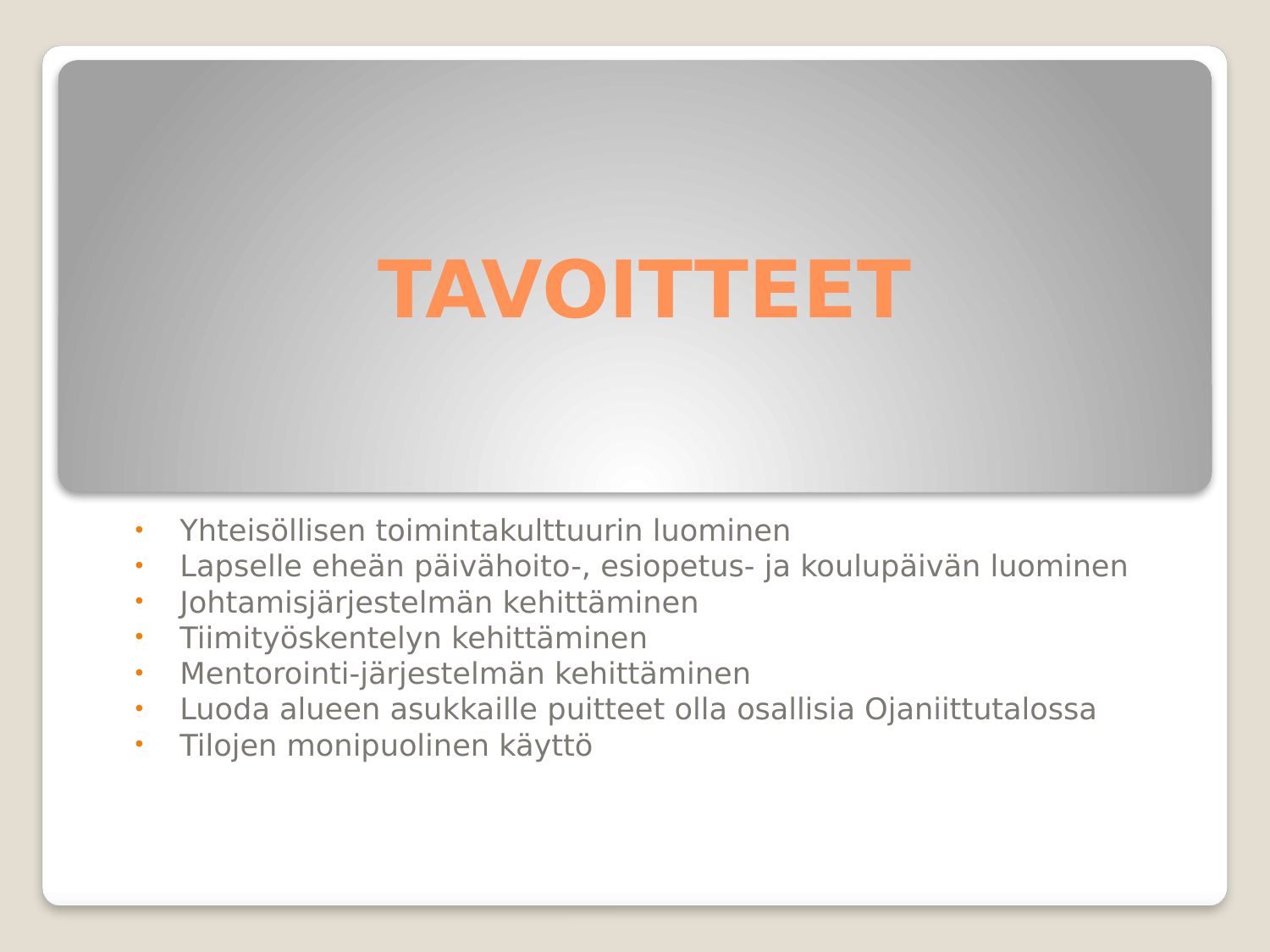

# TAVOITTEET
Yhteisöllisen toimintakulttuurin luominen
Lapselle eheän päivähoito-, esiopetus- ja koulupäivän luominen
Johtamisjärjestelmän kehittäminen
Tiimityöskentelyn kehittäminen
Mentorointi-järjestelmän kehittäminen
Luoda alueen asukkaille puitteet olla osallisia Ojaniittutalossa
Tilojen monipuolinen käyttö